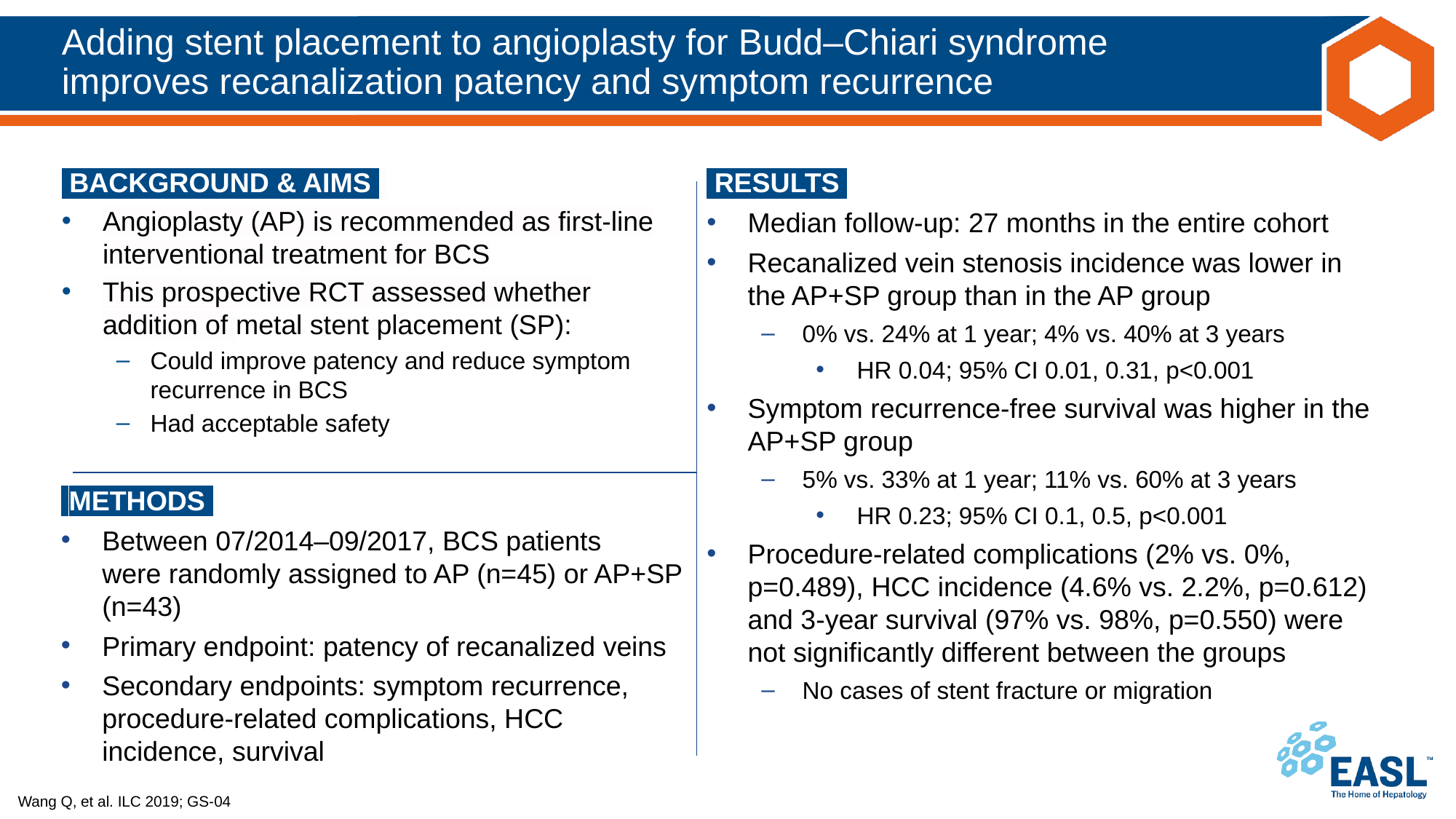

# Adding stent placement to angioplasty for Budd–Chiari syndrome improves recanalization patency and symptom recurrence
 BACKGROUND & AIMS ​
Angioplasty (AP) is recommended as first-line interventional treatment for BCS
This prospective RCT assessed whether addition of metal stent placement (SP):
Could improve patency and reduce symptom recurrence in BCS
Had acceptable safety
 RESULTS ​
Median follow-up: 27 months in the entire cohort
Recanalized vein stenosis incidence was lower in the AP+SP group than in the AP group
0% vs. 24% at 1 year; 4% vs. 40% at 3 years
HR 0.04; 95% CI 0.01, 0.31, p<0.001
Symptom recurrence-free survival was higher in the AP+SP group
5% vs. 33% at 1 year; 11% vs. 60% at 3 years
HR 0.23; 95% CI 0.1, 0.5, p<0.001
Procedure-related complications (2% vs. 0%, p=0.489), HCC incidence (4.6% vs. 2.2%, p=0.612) and 3-year survival (97% vs. 98%, p=0.550) were not significantly different between the groups
No cases of stent fracture or migration

 METHODS ​
Between 07/2014–09/2017, BCS patients were randomly assigned to AP (n=45) or AP+SP (n=43)
Primary endpoint: patency of recanalized veins
Secondary endpoints: symptom recurrence, procedure-related complications, HCC incidence, survival
Wang Q, et al. ILC 2019; GS-04